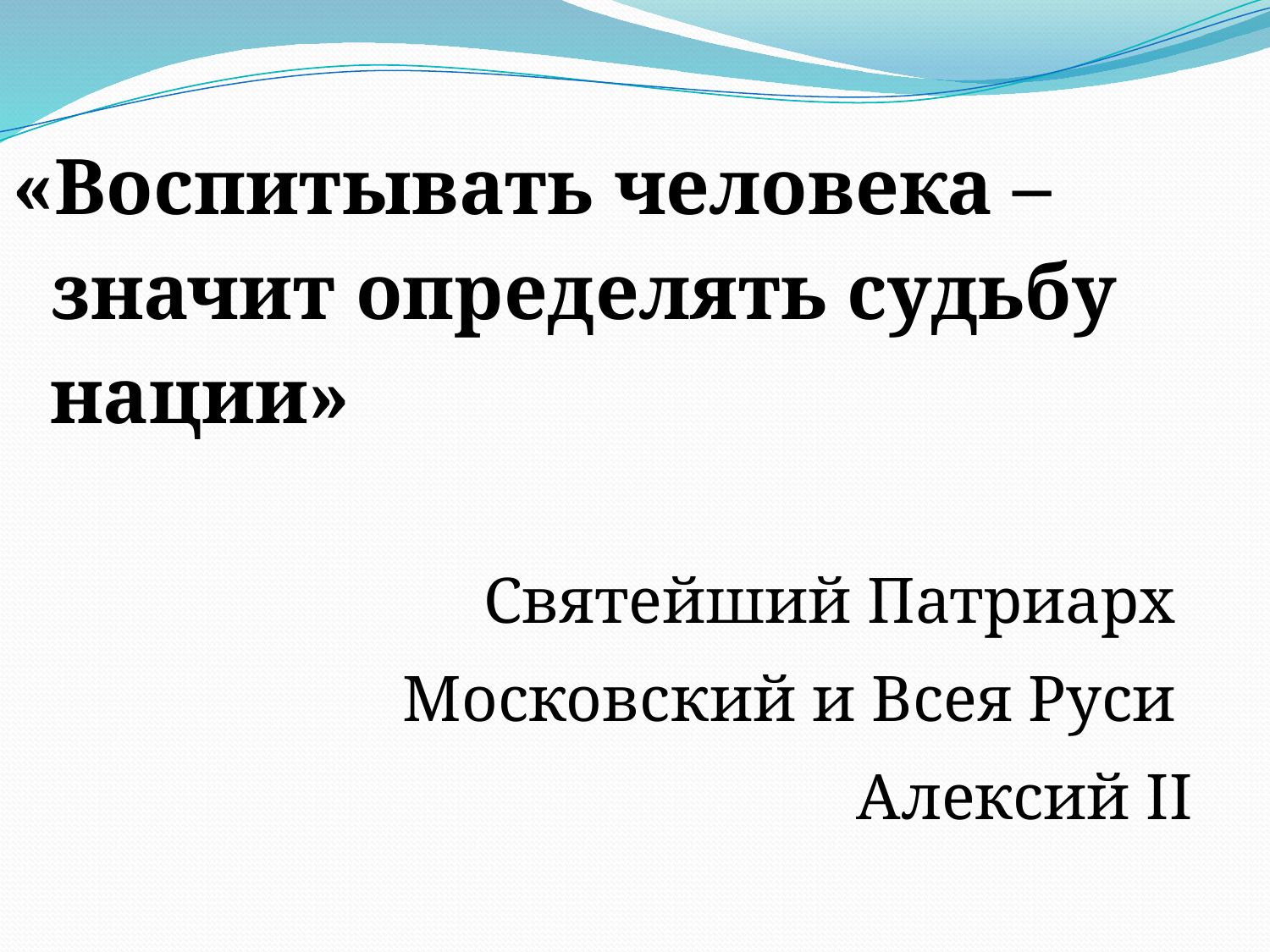

«Воспитывать человека – значит определять судьбу нации»

Святейший Патриарх
Московский и Всея Руси
Алексий II